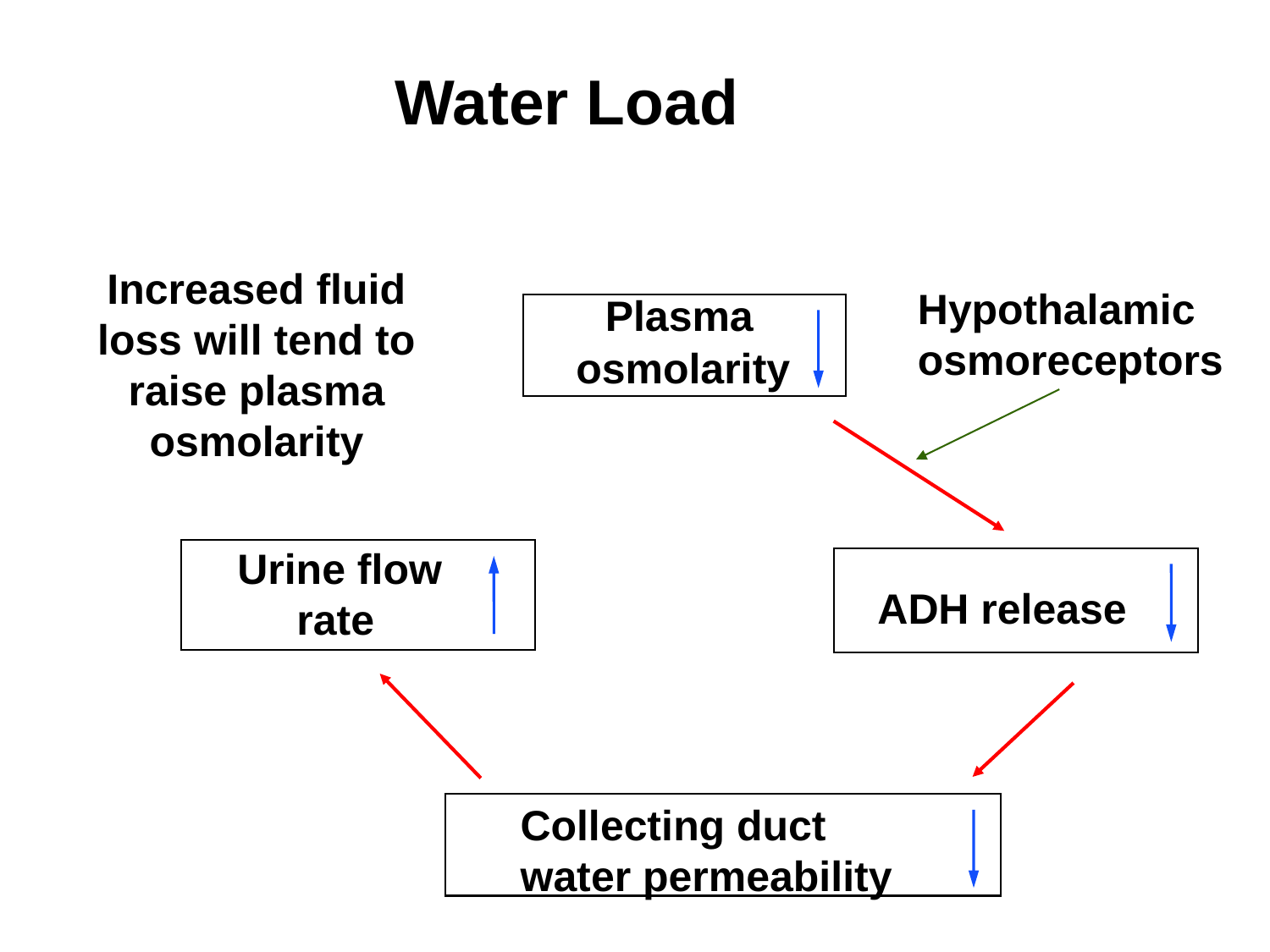

Water Load
    Increased fluid loss will tend to raise plasma osmolarity
   Plasma
 osmolarity
Hypothalamic
osmoreceptors

Urine flow
     rate

ADH release

Collecting duct
water permeability